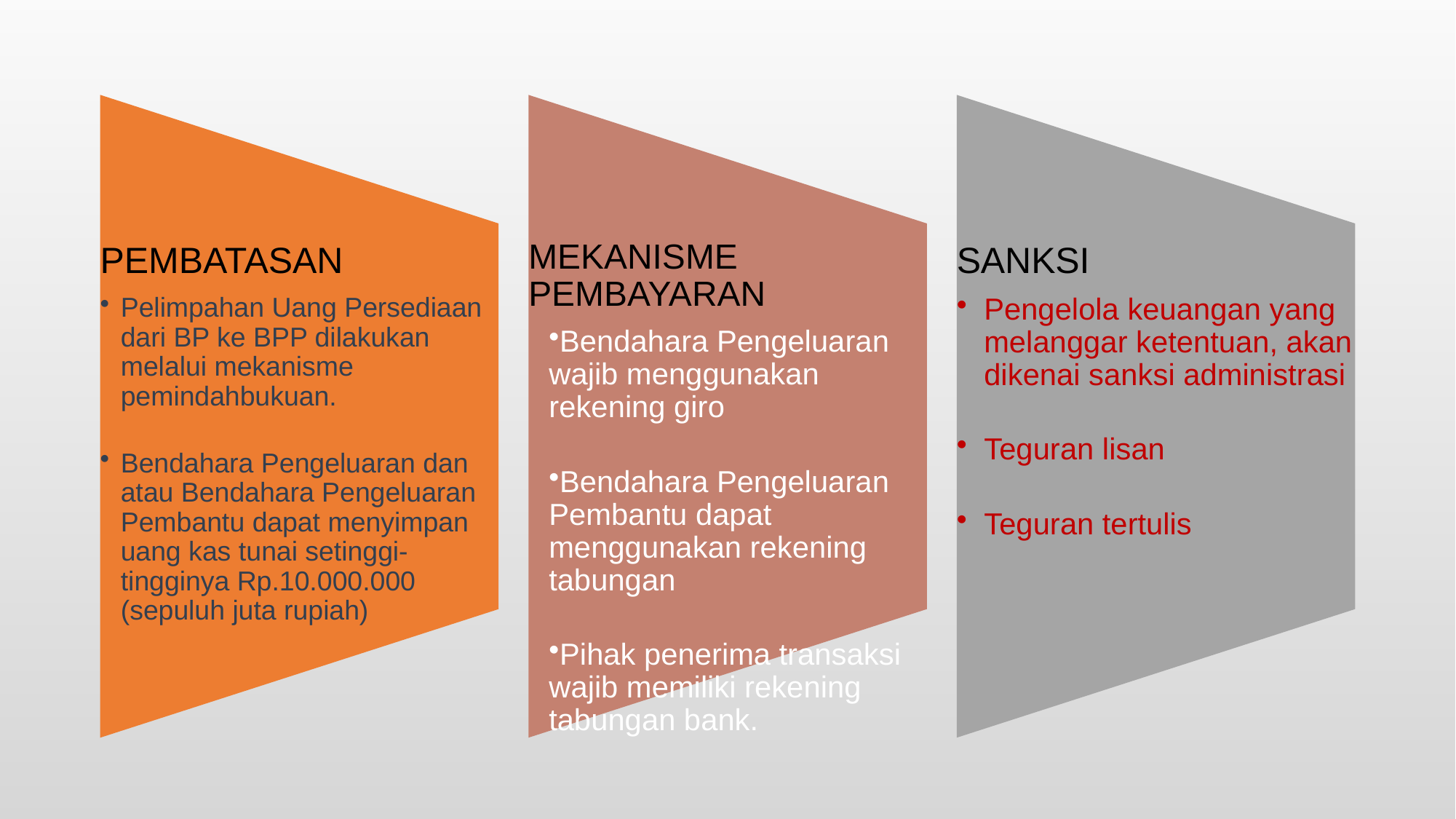

PEMBATASAN
Pelimpahan Uang Persediaan dari BP ke BPP dilakukan melalui mekanisme pemindahbukuan.

Bendahara Pengeluaran dan atau Bendahara Pengeluaran Pembantu dapat menyimpan uang kas tunai setinggi-tingginya Rp.10.000.000 (sepuluh juta rupiah)

MEKANISME PEMBAYARAN
Bendahara Pengeluaran wajib menggunakan rekening giro

Bendahara Pengeluaran Pembantu dapat menggunakan rekening tabungan

Pihak penerima transaksi wajib memiliki rekening tabungan bank.
SANKSI
Pengelola keuangan yang melanggar ketentuan, akan dikenai sanksi administrasi

Teguran lisan

Teguran tertulis